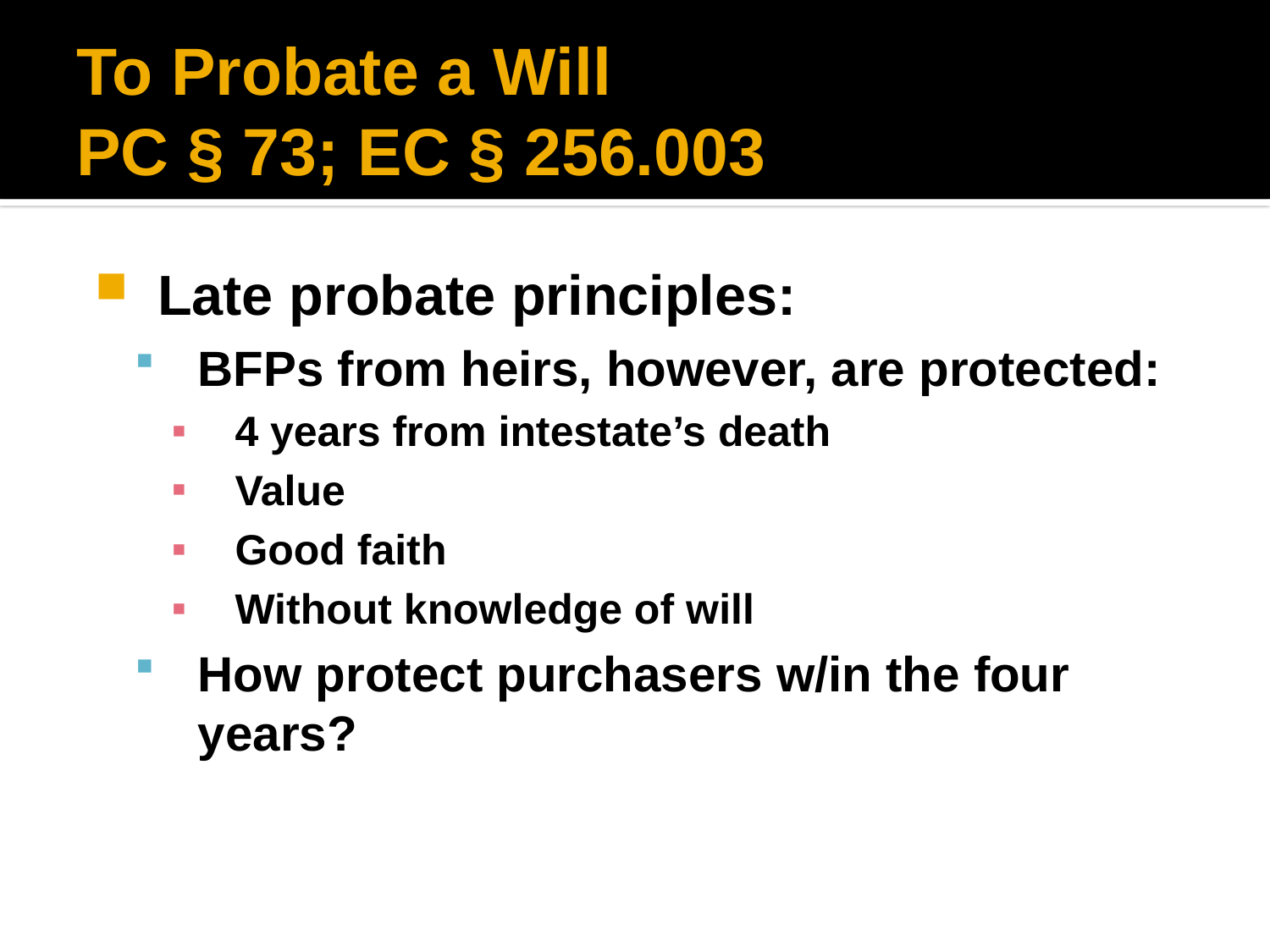

# To Probate a Will PC § 73; EC § 256.003
Late probate principles:
BFPs from heirs, however, are protected:
4 years from intestate’s death
Value
Good faith
Without knowledge of will
How protect purchasers w/in the four years?